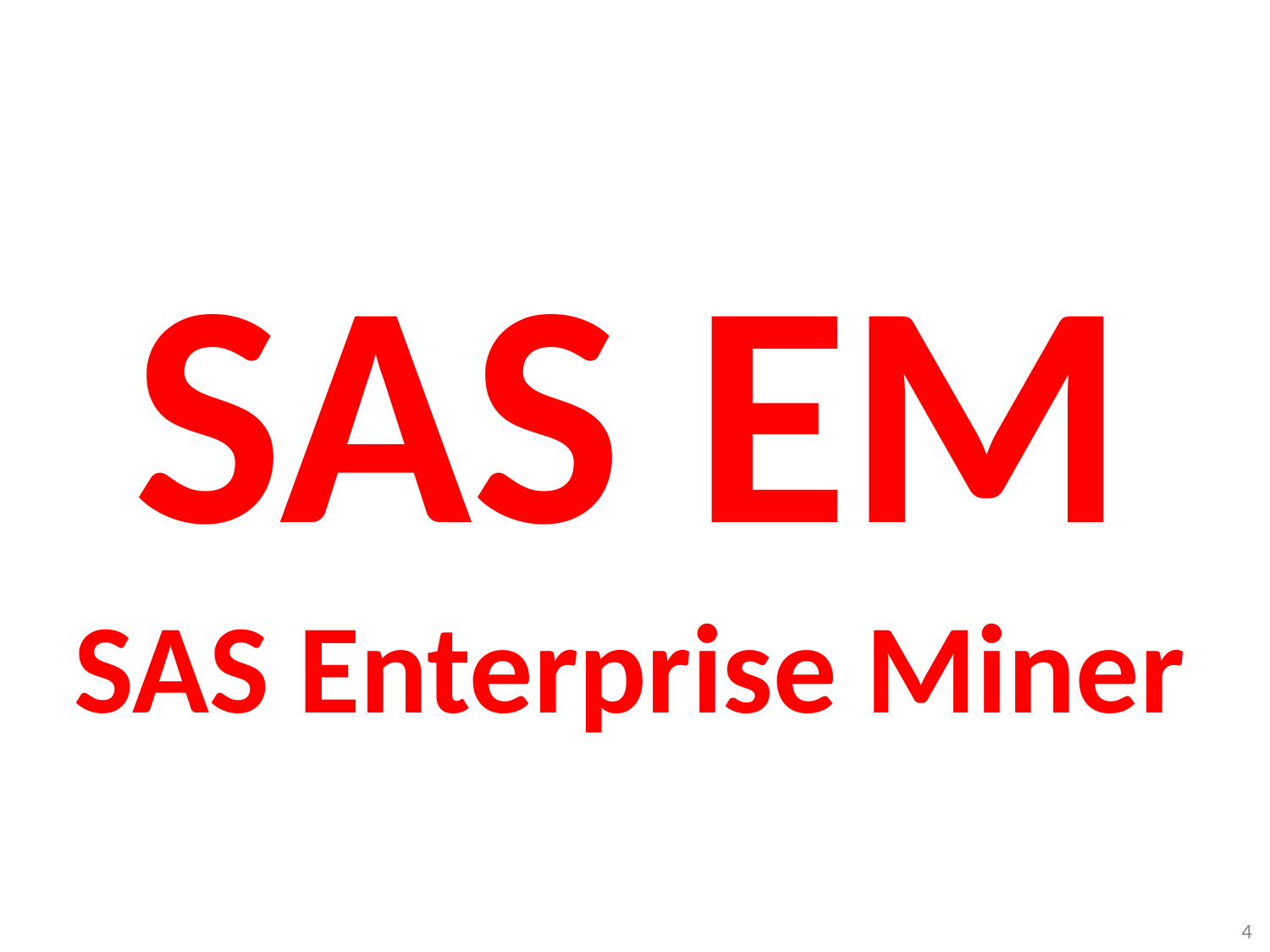

# SAS EM SAS Enterprise Miner
4